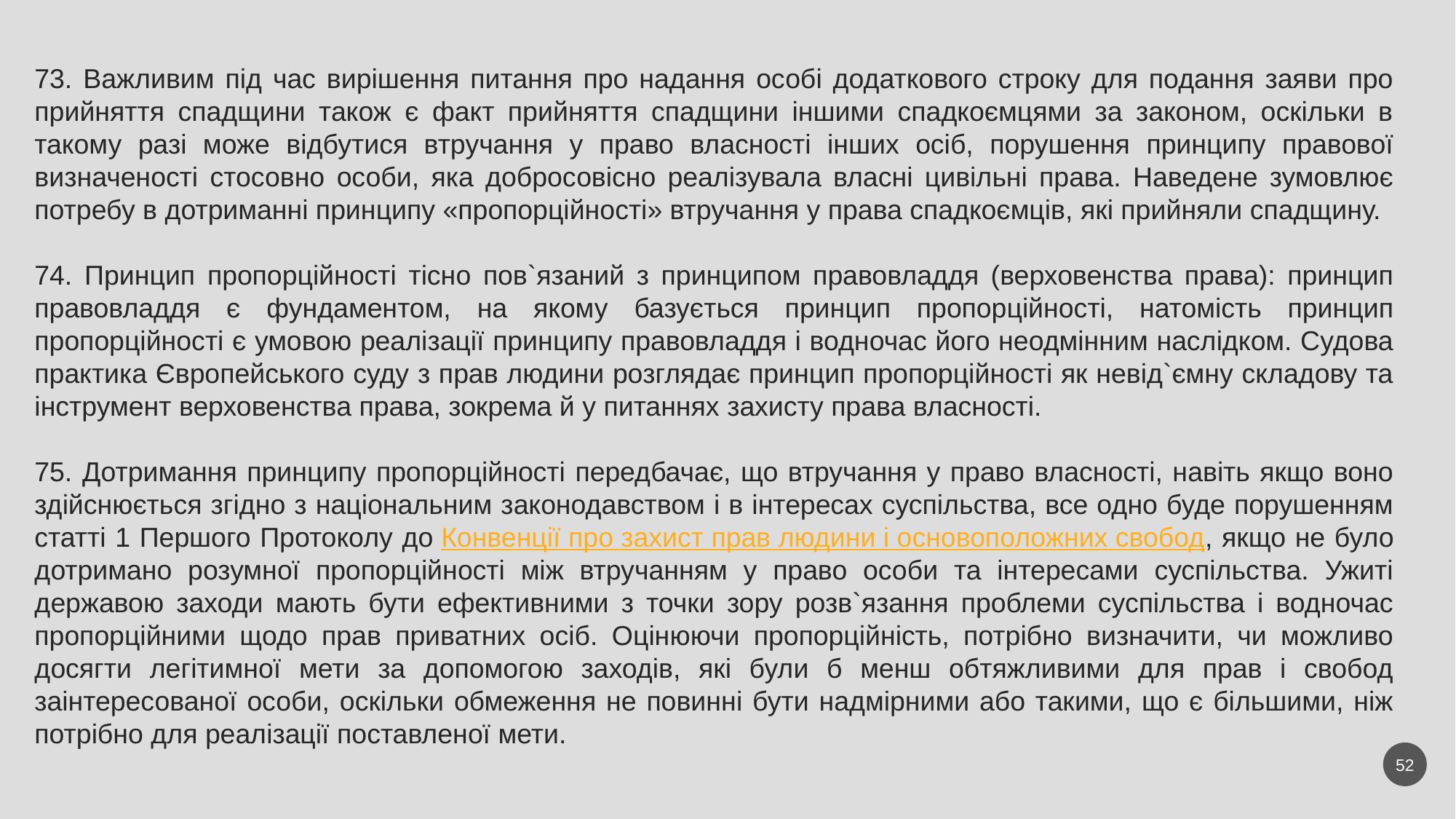

73. Важливим під час вирішення питання про надання особі додаткового строку для подання заяви про прийняття спадщини також є факт прийняття спадщини іншими спадкоємцями за законом, оскільки в такому разі може відбутися втручання у право власності інших осіб, порушення принципу правової визначеності стосовно особи, яка добросовісно реалізувала власні цивільні права. Наведене зумовлює потребу в дотриманні принципу «пропорційності» втручання у права спадкоємців, які прийняли спадщину.

74. Принцип пропорційності тісно пов`язаний з принципом правовладдя (верховенства права): принцип правовладдя є фундаментом, на якому базується принцип пропорційності, натомість принцип пропорційності є умовою реалізації принципу правовладдя і водночас його неодмінним наслідком. Судова практика Європейського суду з прав людини розглядає принцип пропорційності як невід`ємну складову та інструмент верховенства права, зокрема й у питаннях захисту права власності.

75. Дотримання принципу пропорційності передбачає, що втручання у право власності, навіть якщо воно здійснюється згідно з національним законодавством і в інтересах суспільства, все одно буде порушенням статті 1 Першого Протоколу до Конвенції про захист прав людини і основоположних свобод, якщо не було дотримано розумної пропорційності між втручанням у право особи та інтересами суспільства. Ужиті державою заходи мають бути ефективними з точки зору розв`язання проблеми суспільства і водночас пропорційними щодо прав приватних осіб. Оцінюючи пропорційність, потрібно визначити, чи можливо досягти легітимної мети за допомогою заходів, які були б менш обтяжливими для прав і свобод заінтересованої особи, оскільки обмеження не повинні бути надмірними або такими, що є більшими, ніж потрібно для реалізації поставленої мети.
52